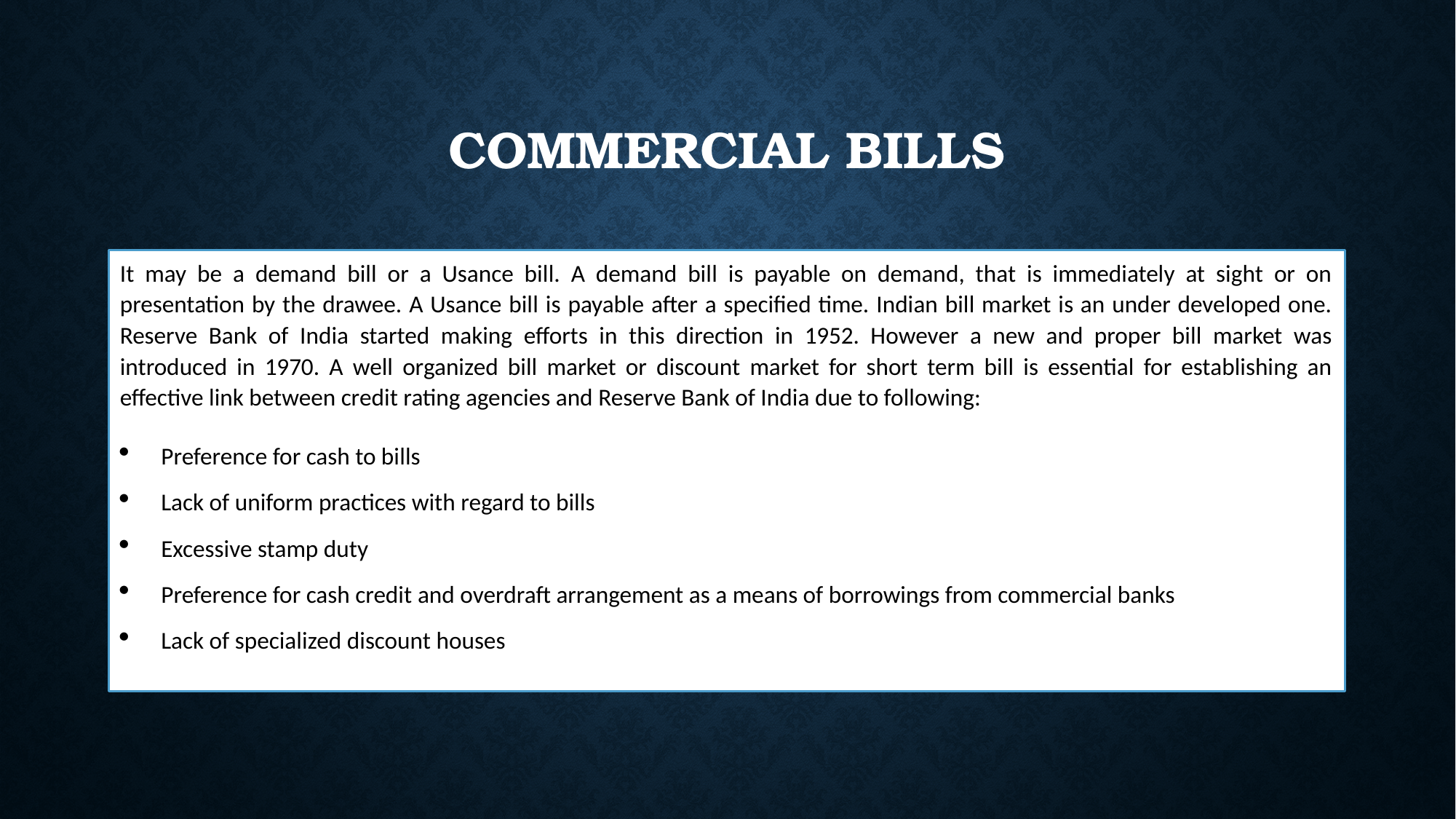

# COMMERCIAL BILLS
It may be a demand bill or a Usance bill. A demand bill is payable on demand, that is immediately at sight or on presentation by the drawee. A Usance bill is payable after a specified time. Indian bill market is an under developed one. Reserve Bank of India started making efforts in this direction in 1952. However a new and proper bill market was introduced in 1970. A well organized bill market or discount market for short term bill is essential for establishing an effective link between credit rating agencies and Reserve Bank of India due to following:
Preference for cash to bills
Lack of uniform practices with regard to bills
Excessive stamp duty
Preference for cash credit and overdraft arrangement as a means of borrowings from commercial banks
Lack of specialized discount houses